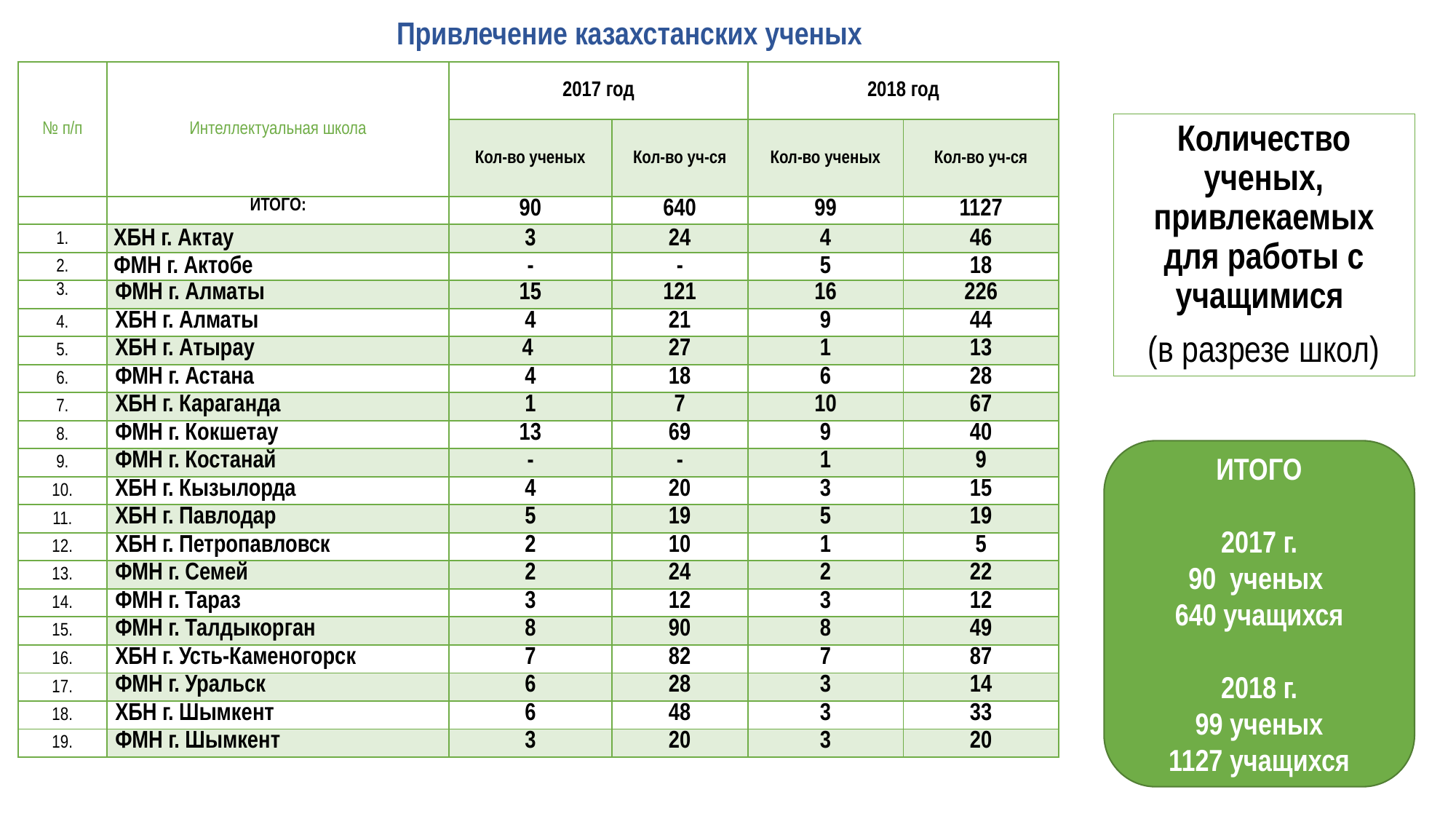

# Привлечение казахстанских ученых
| № п/п | Интеллектуальная школа | 2017 год |  | 2018 год |  |
| --- | --- | --- | --- | --- | --- |
|  |  | Кол-во ученых | Кол-во уч-ся | Кол-во ученых | Кол-во уч-ся |
|  | ИТОГО: | 90 | 640 | 99 | 1127 |
| 1. | ХБН г. Актау | 3 | 24 | 4 | 46 |
| 2. | ФМН г. Актобе | - | - | 5 | 18 |
| 3. | ФМН г. Алматы | 15 | 121 | 16 | 226 |
| 4. | ХБН г. Алматы | 4 | 21 | 9 | 44 |
| 5. | ХБН г. Атырау | 4 | 27 | 1 | 13 |
| 6. | ФМН г. Астана | 4 | 18 | 6 | 28 |
| 7. | ХБН г. Караганда | 1 | 7 | 10 | 67 |
| 8. | ФМН г. Кокшетау | 13 | 69 | 9 | 40 |
| 9. | ФМН г. Костанай | - | - | 1 | 9 |
| 10. | ХБН г. Кызылорда | 4 | 20 | 3 | 15 |
| 11. | ХБН г. Павлодар | 5 | 19 | 5 | 19 |
| 12. | ХБН г. Петропавловск | 2 | 10 | 1 | 5 |
| 13. | ФМН г. Семей | 2 | 24 | 2 | 22 |
| 14. | ФМН г. Тараз | 3 | 12 | 3 | 12 |
| 15. | ФМН г. Талдыкорган | 8 | 90 | 8 | 49 |
| 16. | ХБН г. Усть-Каменогорск | 7 | 82 | 7 | 87 |
| 17. | ФМН г. Уральск | 6 | 28 | 3 | 14 |
| 18. | ХБН г. Шымкент | 6 | 48 | 3 | 33 |
| 19. | ФМН г. Шымкент | 3 | 20 | 3 | 20 |
Количество ученых, привлекаемых для работы с учащимися
(в разрезе школ)
ИТОГО

2017 г.
90  ученых
640 учащихся

2018 г.
99 ученых
1127 учащихся